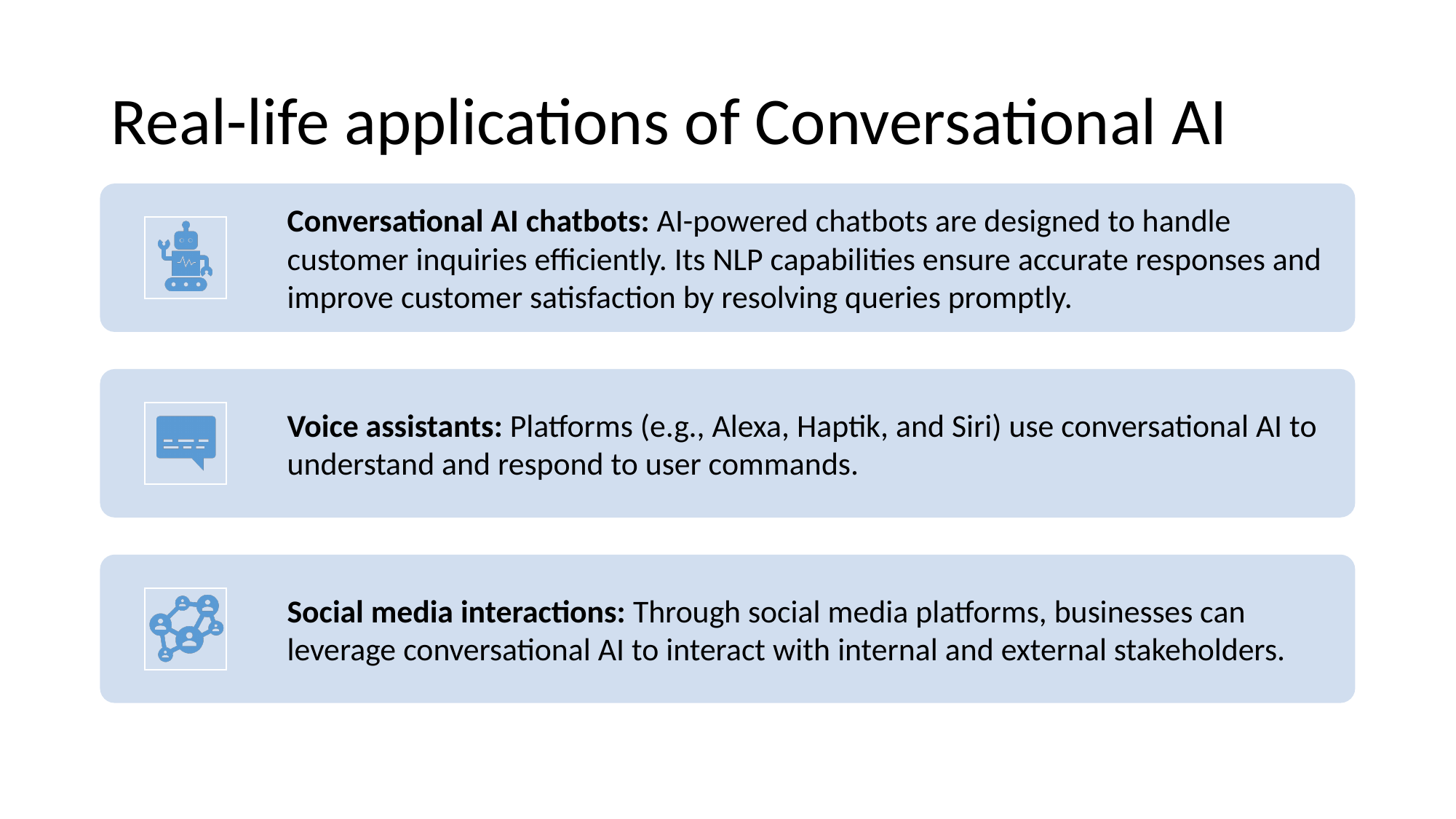

# Real-life applications of Conversational AI
Conversational AI chatbots: AI-powered chatbots are designed to handle customer inquiries efficiently. Its NLP capabilities ensure accurate responses and improve customer satisfaction by resolving queries promptly.
Voice assistants: Platforms (e.g., Alexa, Haptik, and Siri) use conversational AI to understand and respond to user commands.
Social media interactions: Through social media platforms, businesses can leverage conversational AI to interact with internal and external stakeholders.